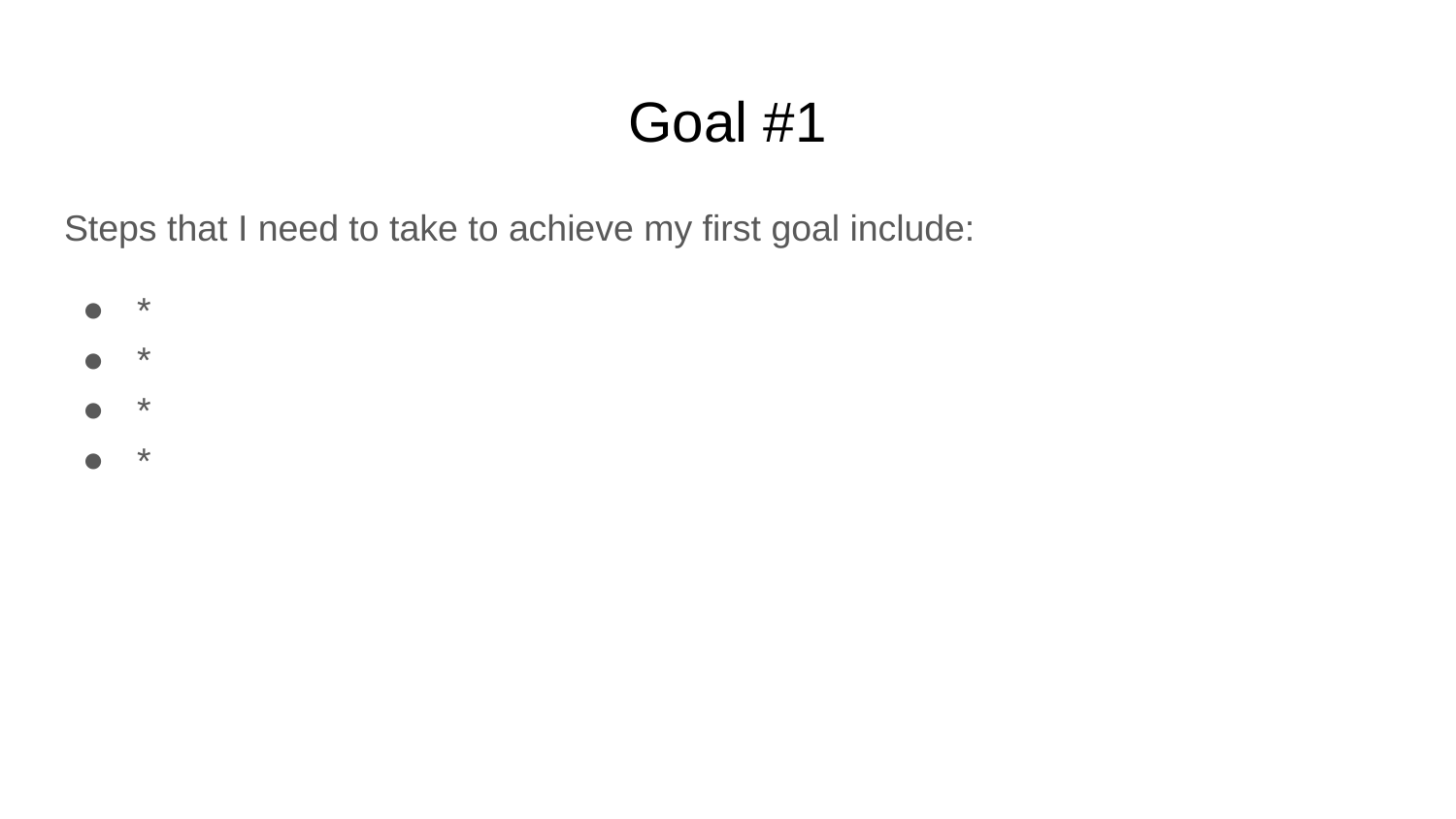

# Goal #1
Steps that I need to take to achieve my first goal include:
*
*
*
*